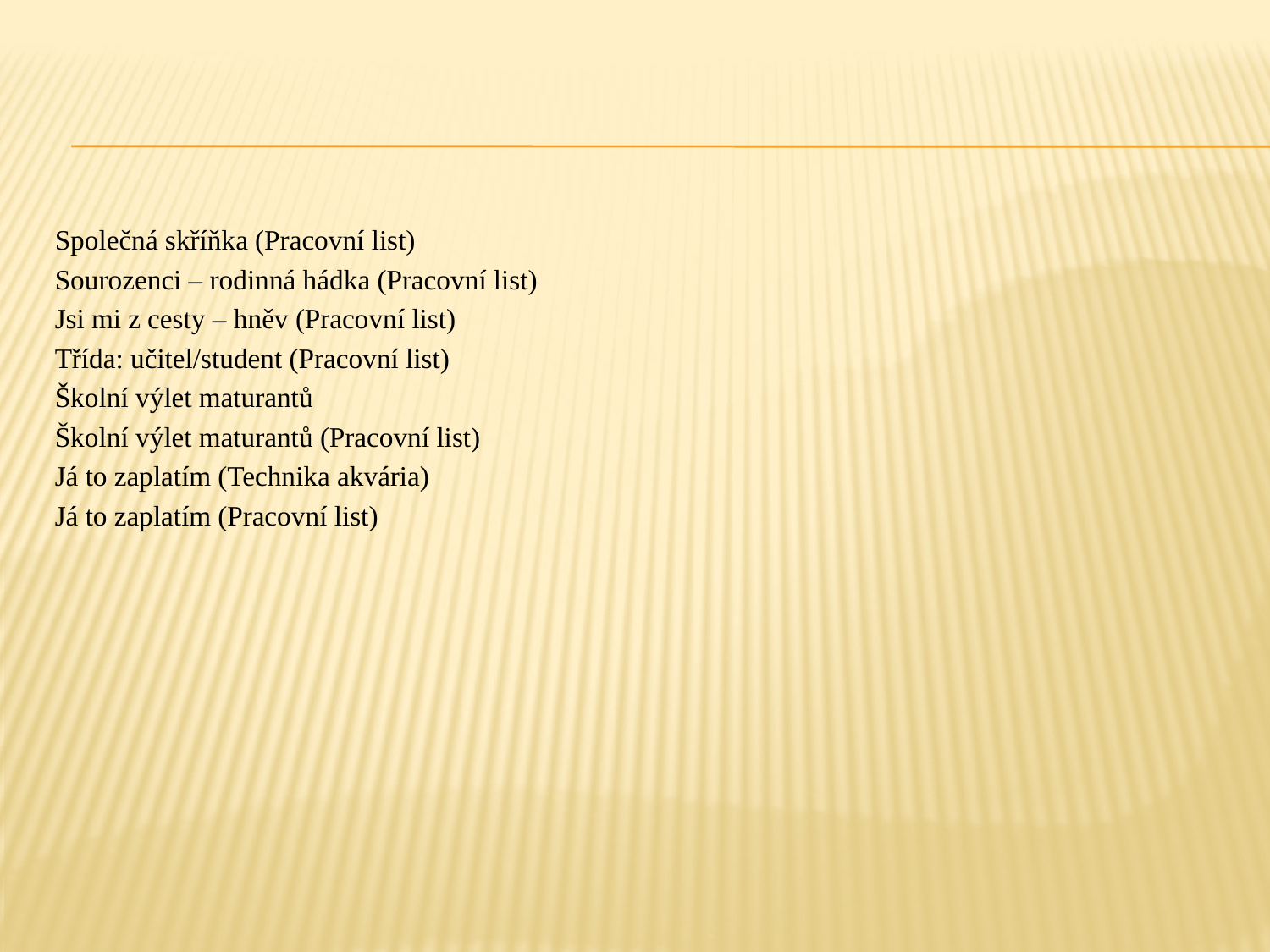

Společná skříňka (Pracovní list)
Sourozenci – rodinná hádka (Pracovní list)
Jsi mi z cesty – hněv (Pracovní list)
Třída: učitel/student (Pracovní list)
Školní výlet maturantů
Školní výlet maturantů (Pracovní list)
Já to zaplatím (Technika akvária)
Já to zaplatím (Pracovní list)